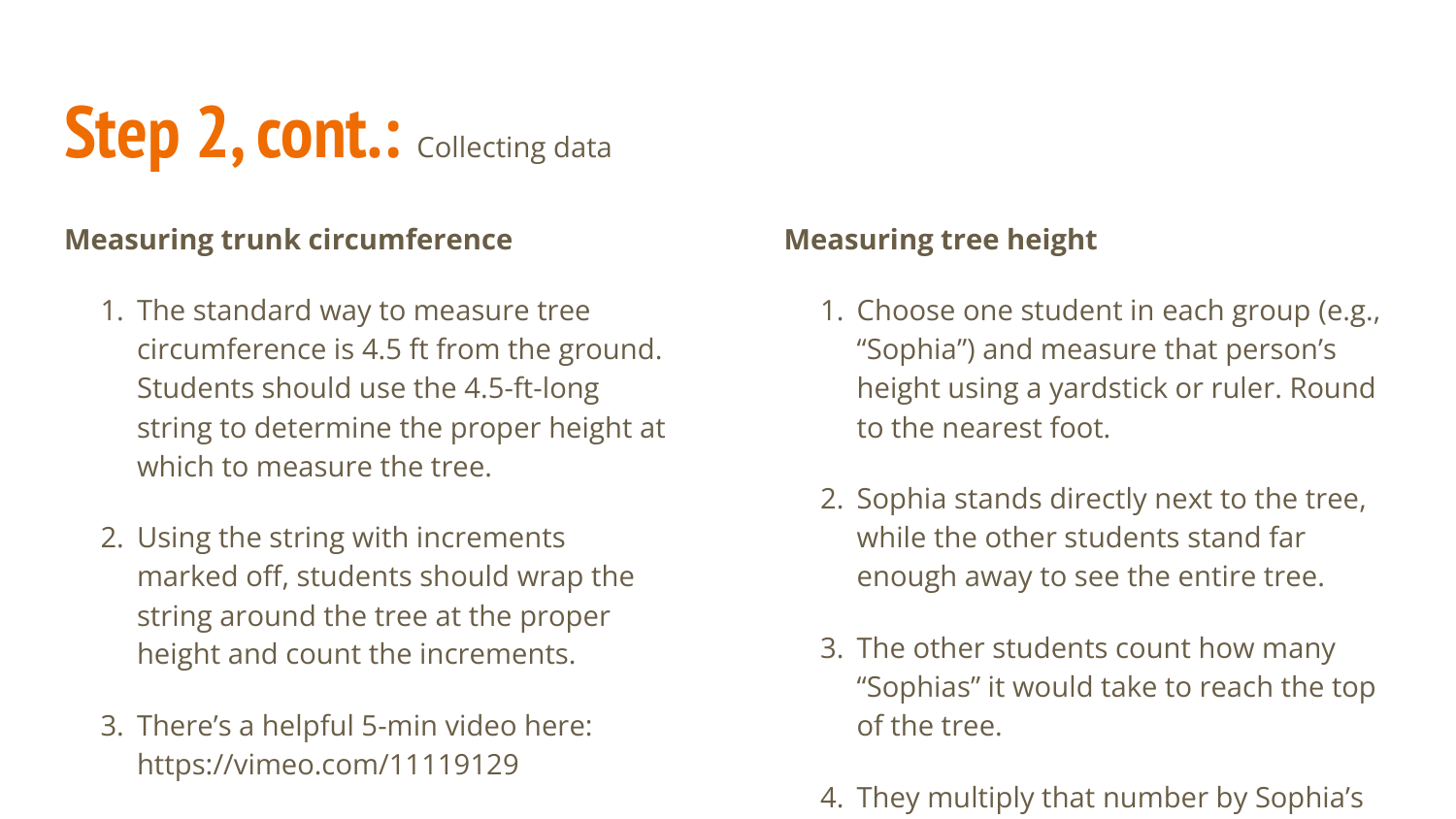

# Step 2, cont.: Collecting data
Measuring trunk circumference
The standard way to measure tree circumference is 4.5 ft from the ground. Students should use the 4.5-ft-long string to determine the proper height at which to measure the tree.
Using the string with increments marked off, students should wrap the string around the tree at the proper height and count the increments.
There’s a helpful 5-min video here: https://vimeo.com/11119129
Measuring tree height
Choose one student in each group (e.g., “Sophia”) and measure that person’s height using a yardstick or ruler. Round to the nearest foot.
Sophia stands directly next to the tree, while the other students stand far enough away to see the entire tree.
The other students count how many “Sophias” it would take to reach the top of the tree.
They multiply that number by Sophia’s height.